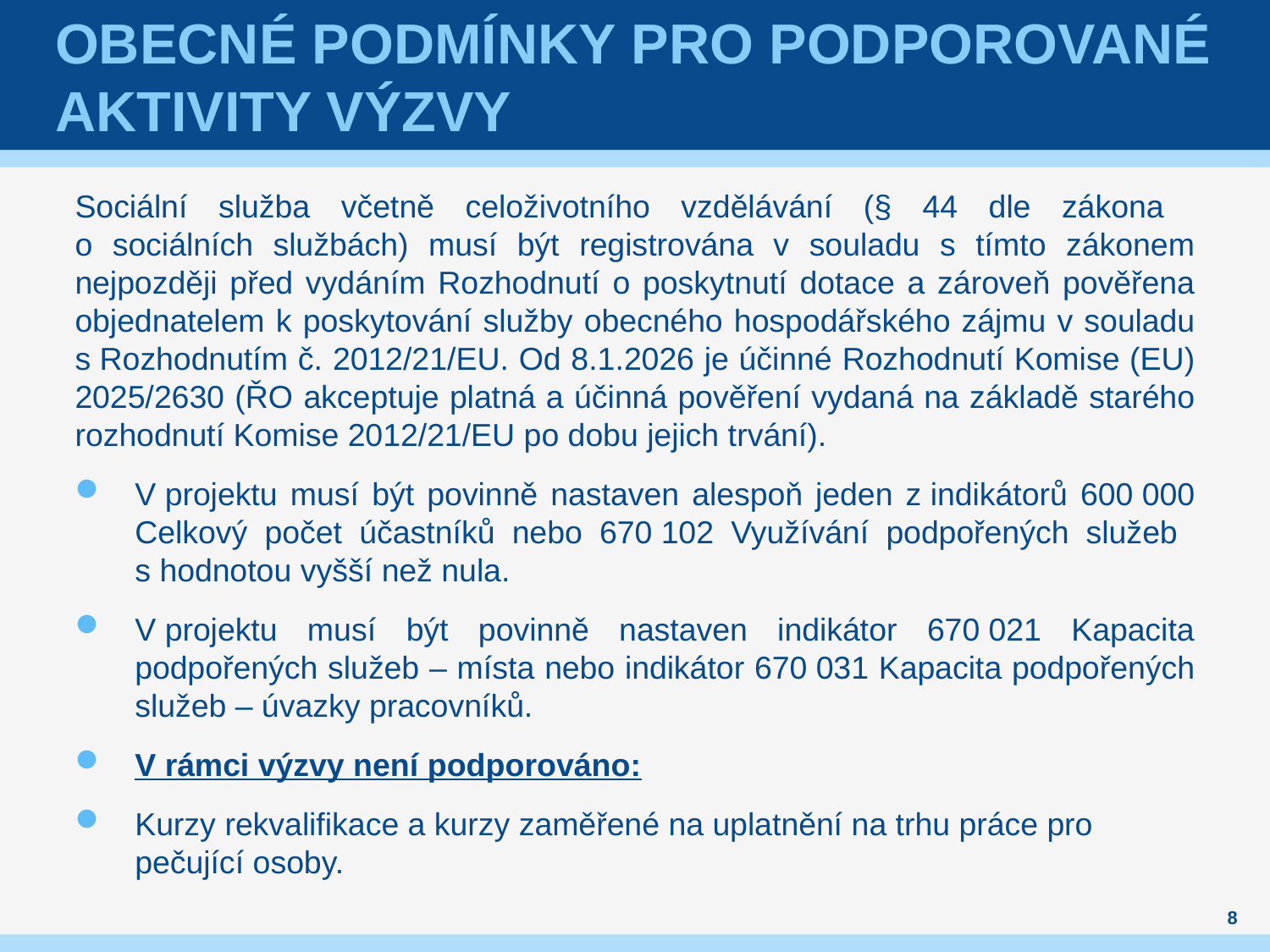

# Obecné podmínky pro podporované aktivity výzvy
Sociální služba včetně celoživotního vzdělávání (§ 44 dle zákona
o sociálních službách) musí být registrována v souladu s tímto zákonem nejpozději před vydáním Rozhodnutí o poskytnutí dotace a zároveň pověřena objednatelem k poskytování služby obecného hospodářského zájmu v souladu s Rozhodnutím č. 2012/21/EU. Od 8.1.2026 je účinné Rozhodnutí Komise (EU) 2025/2630 (ŘO akceptuje platná a účinná pověření vydaná na základě starého rozhodnutí Komise 2012/21/EU po dobu jejich trvání).
V projektu musí být povinně nastaven alespoň jeden z indikátorů 600 000 Celkový počet účastníků nebo 670 102 Využívání podpořených služeb
s hodnotou vyšší než nula.
V projektu musí být povinně nastaven indikátor 670 021 Kapacita podpořených služeb – místa nebo indikátor 670 031 Kapacita podpořených služeb – úvazky pracovníků.
V rámci výzvy není podporováno:
Kurzy rekvalifikace a kurzy zaměřené na uplatnění na trhu práce pro pečující osoby.

8